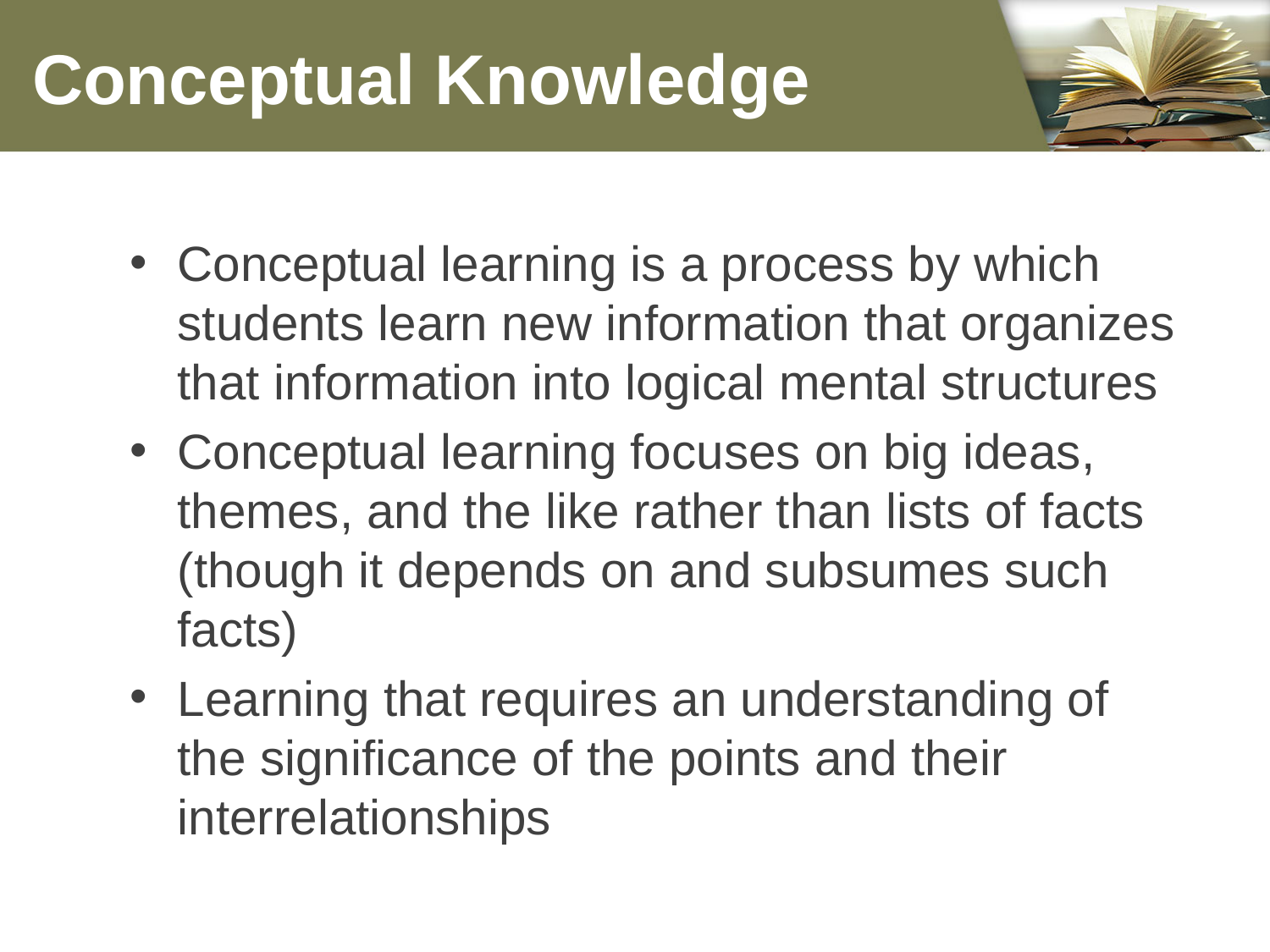

# Conceptual Knowledge
Conceptual learning is a process by which      students learn new information that organizes that information into logical mental structures
Conceptual learning focuses on big ideas,       themes, and the like rather than lists of facts   (though it depends on and subsumes such      facts)
Learning that requires an understanding of      the significance of the points and their             interrelationships